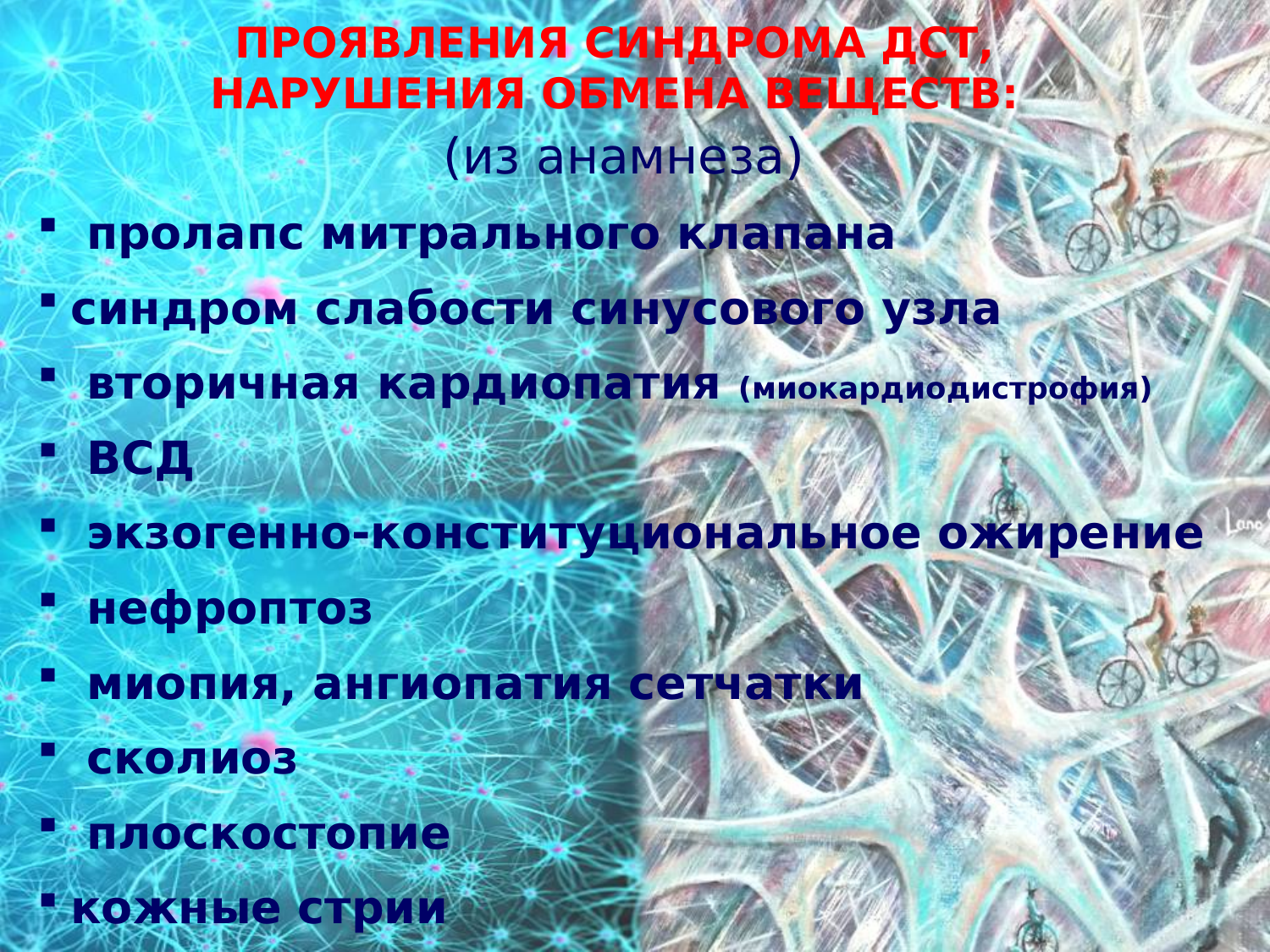

# ПРОЯВЛЕНИЯ СИНДРОМА ДСТ, НАРУШЕНИЯ ОБМЕНА ВЕЩЕСТВ: (из анамнеза)
  пролапс митрального клапана
 синдром слабости синусового узла
  вторичная кардиопатия (миокардиодистрофия)
  ВСД
  экзогенно-конституциональное ожирение
  нефроптоз
  миопия, ангиопатия сетчатки
  сколиоз
  плоскостопие
 кожные стрии